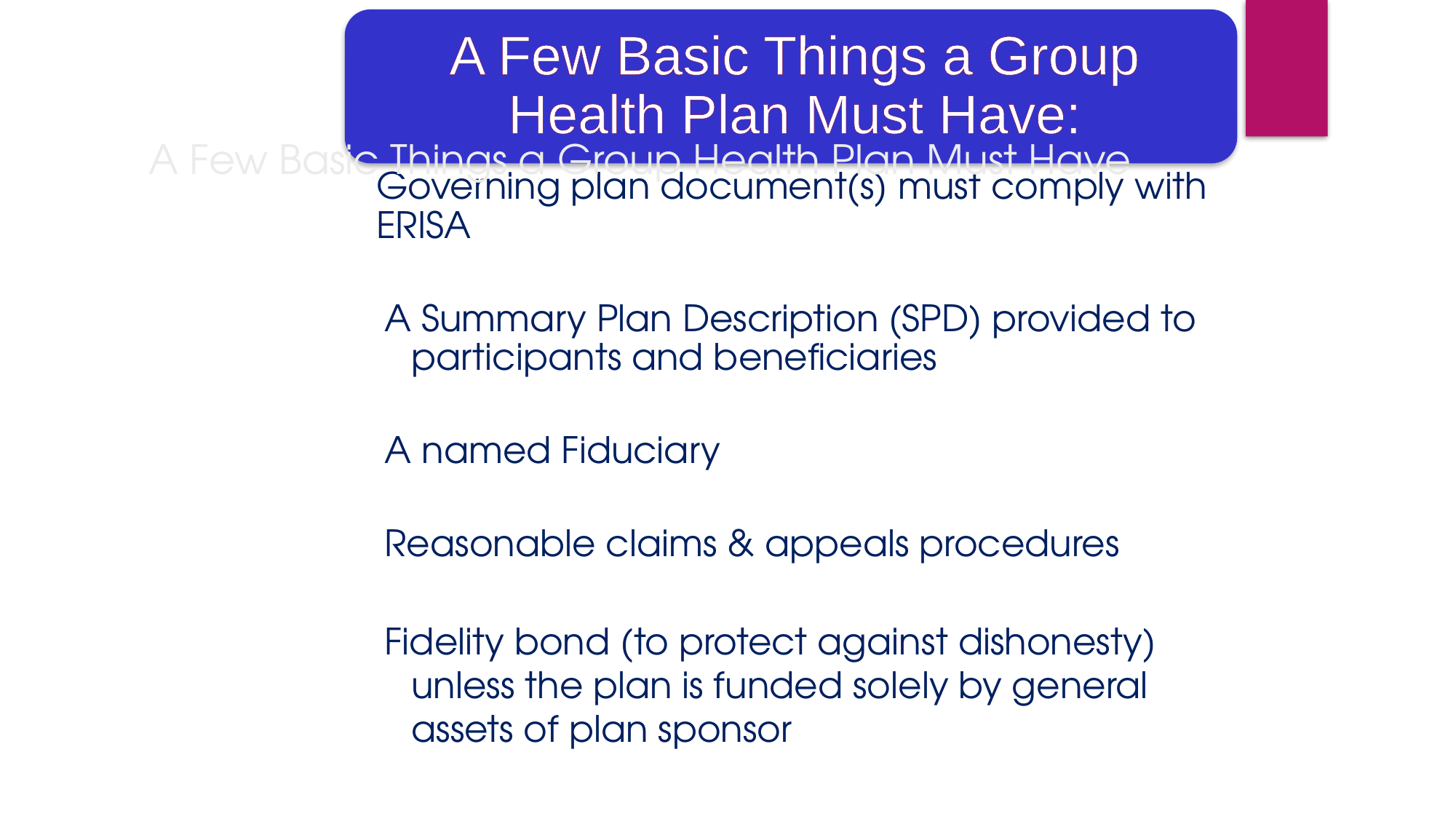

A Few Basic Things a Group Health Plan Must Have
A Few Basic Things a Group Health Plan Must Have:
Governing plan document(s) must comply with ERISA

A Summary Plan Description (SPD) provided to participants and beneficiaries

A named Fiduciary

Reasonable claims & appeals procedures

Fidelity bond (to protect against dishonesty) unless the plan is funded solely by general assets of plan sponsor